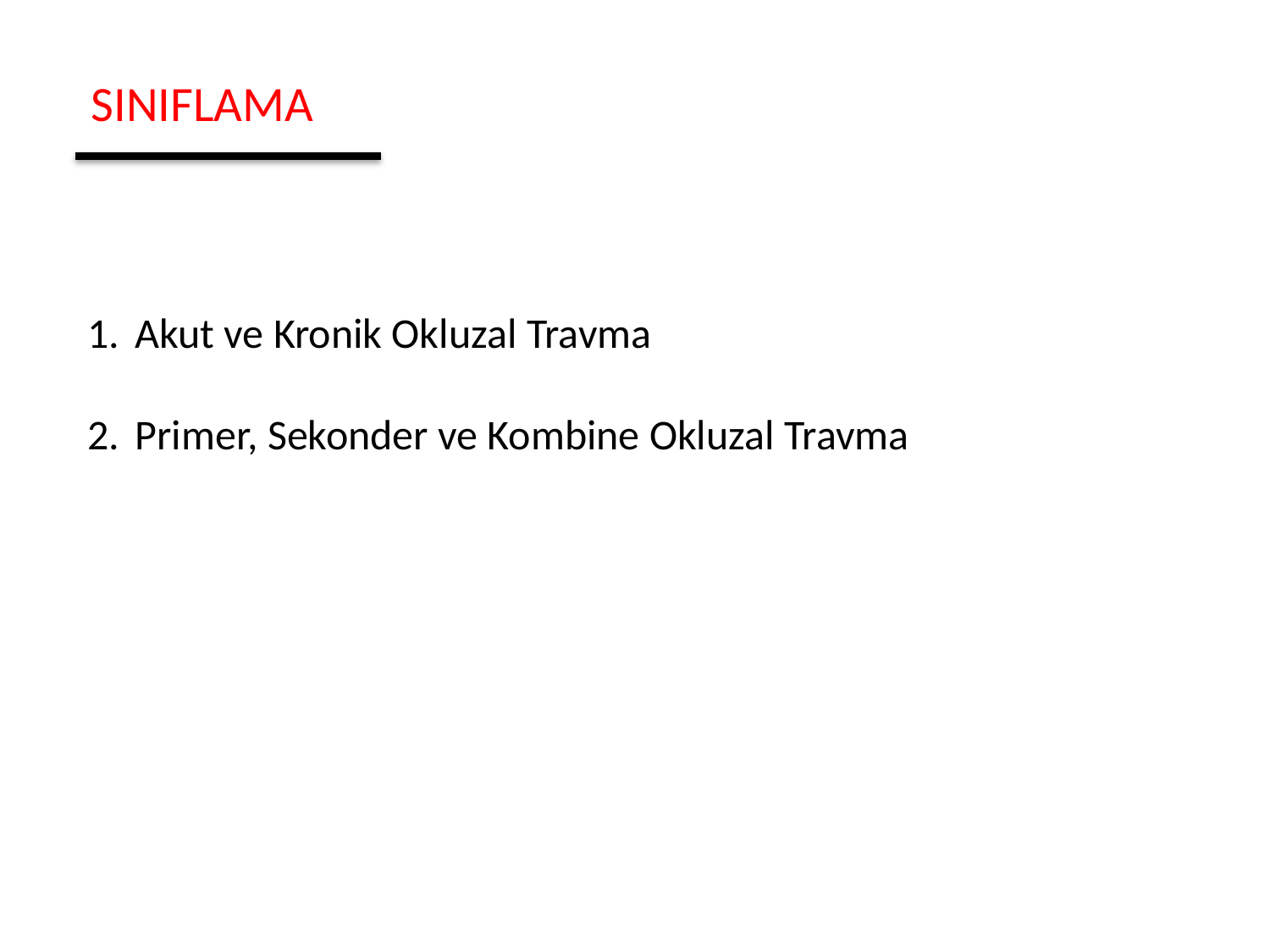

SINIFLAMA
Akut ve Kronik Okluzal Travma
Primer, Sekonder ve Kombine Okluzal Travma